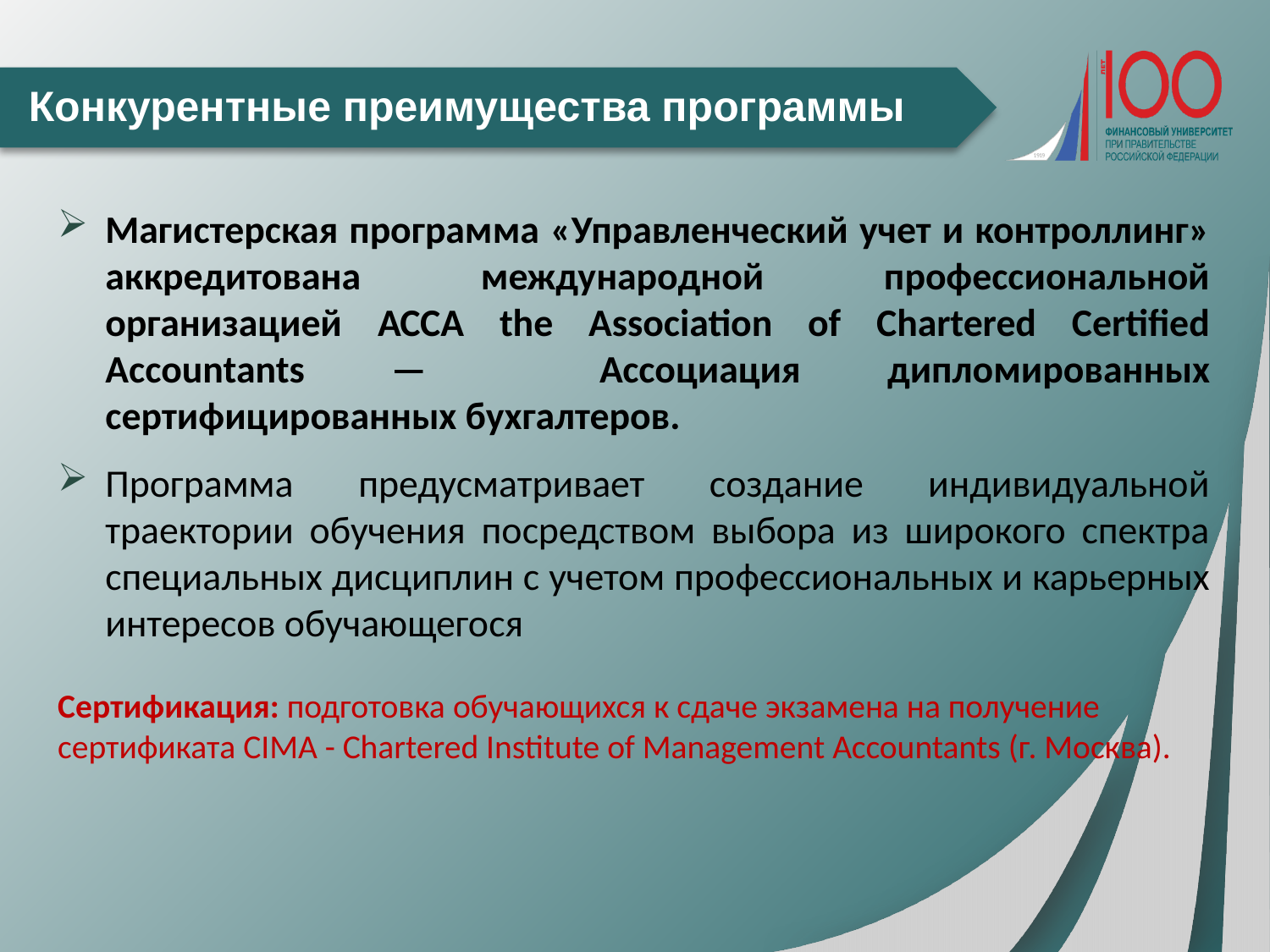

# Конкурентные преимущества программы
Магистерская программа «Управленческий учет и контроллинг» аккредитована международной профессиональной организацией АССА the Association of Chartered Certified Accountants —  Ассоциация дипломированных сертифицированных бухгалтеров.
Программа предусматривает создание индивидуальной траектории обучения посредством выбора из широкого спектра специальных дисциплин с учетом профессиональных и карьерных интересов обучающегося

Сертификация: подготовка обучающихся к сдаче экзамена на получение сертификата CIMA - Chartered Institute of Management Accountants (г. Москва).